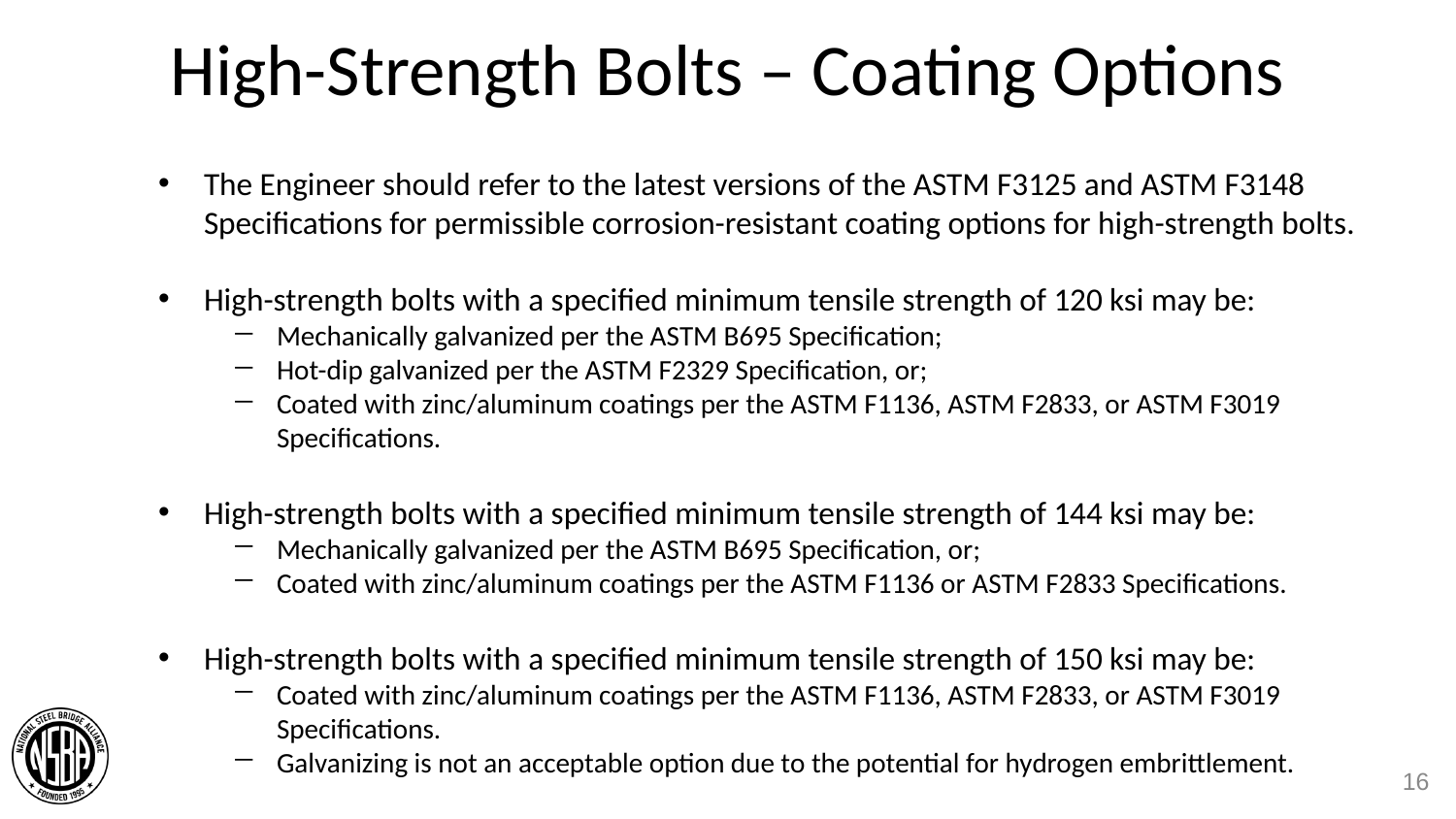

# High-Strength Bolts – Coating Options
The Engineer should refer to the latest versions of the ASTM F3125 and ASTM F3148 Specifications for permissible corrosion-resistant coating options for high-strength bolts.

High-strength bolts with a specified minimum tensile strength of 120 ksi may be:
Mechanically galvanized per the ASTM B695 Specification;
Hot-dip galvanized per the ASTM F2329 Specification, or;
Coated with zinc/aluminum coatings per the ASTM F1136, ASTM F2833, or ASTM F3019 Specifications.

High-strength bolts with a specified minimum tensile strength of 144 ksi may be:
Mechanically galvanized per the ASTM B695 Specification, or;
Coated with zinc/aluminum coatings per the ASTM F1136 or ASTM F2833 Specifications.

High-strength bolts with a specified minimum tensile strength of 150 ksi may be:
Coated with zinc/aluminum coatings per the ASTM F1136, ASTM F2833, or ASTM F3019 Specifications.
Galvanizing is not an acceptable option due to the potential for hydrogen embrittlement.

16